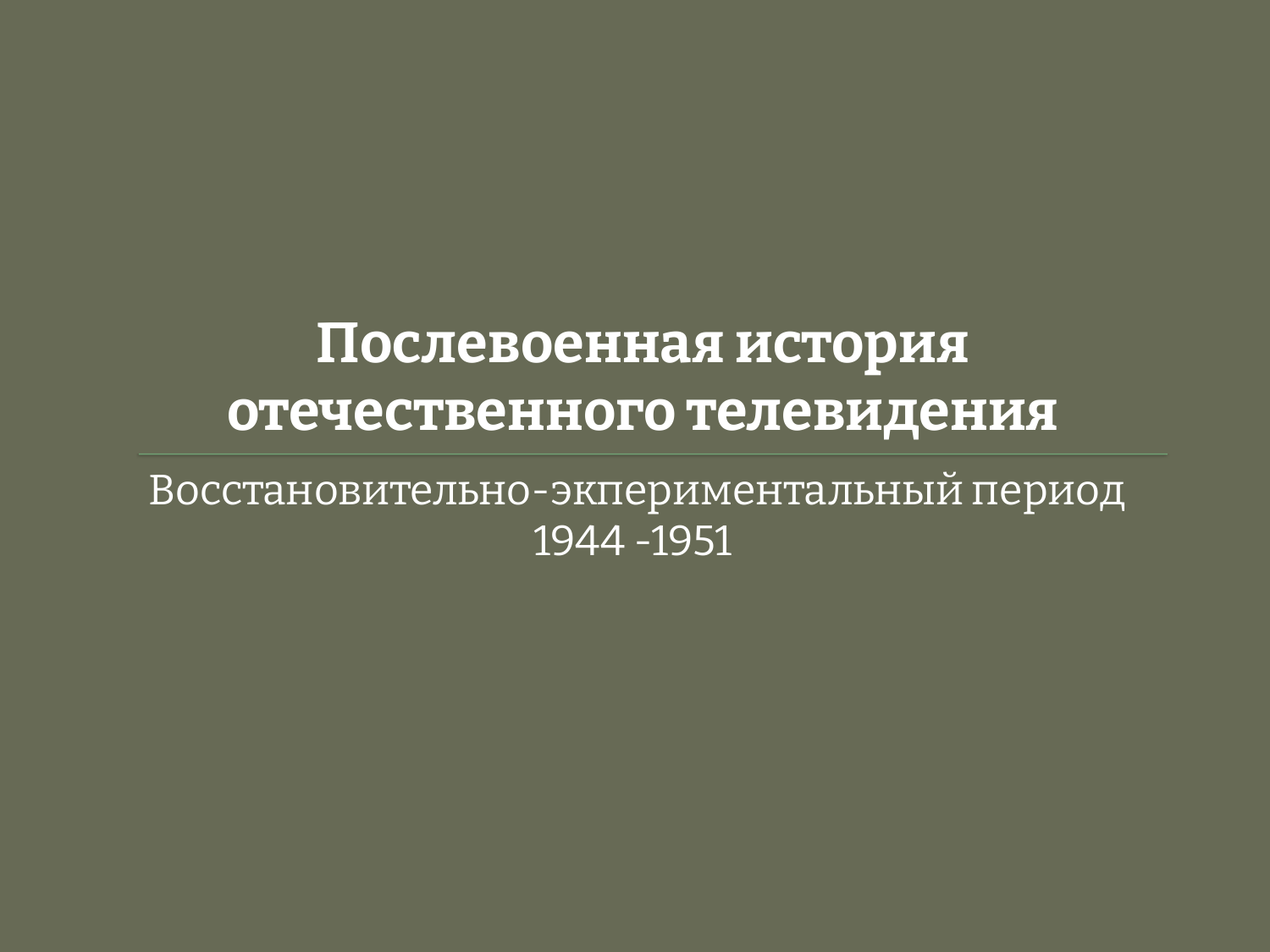

# Послевоенная история отечественного телевидения
Восстановительно-экпериментальный период
1944 -1951